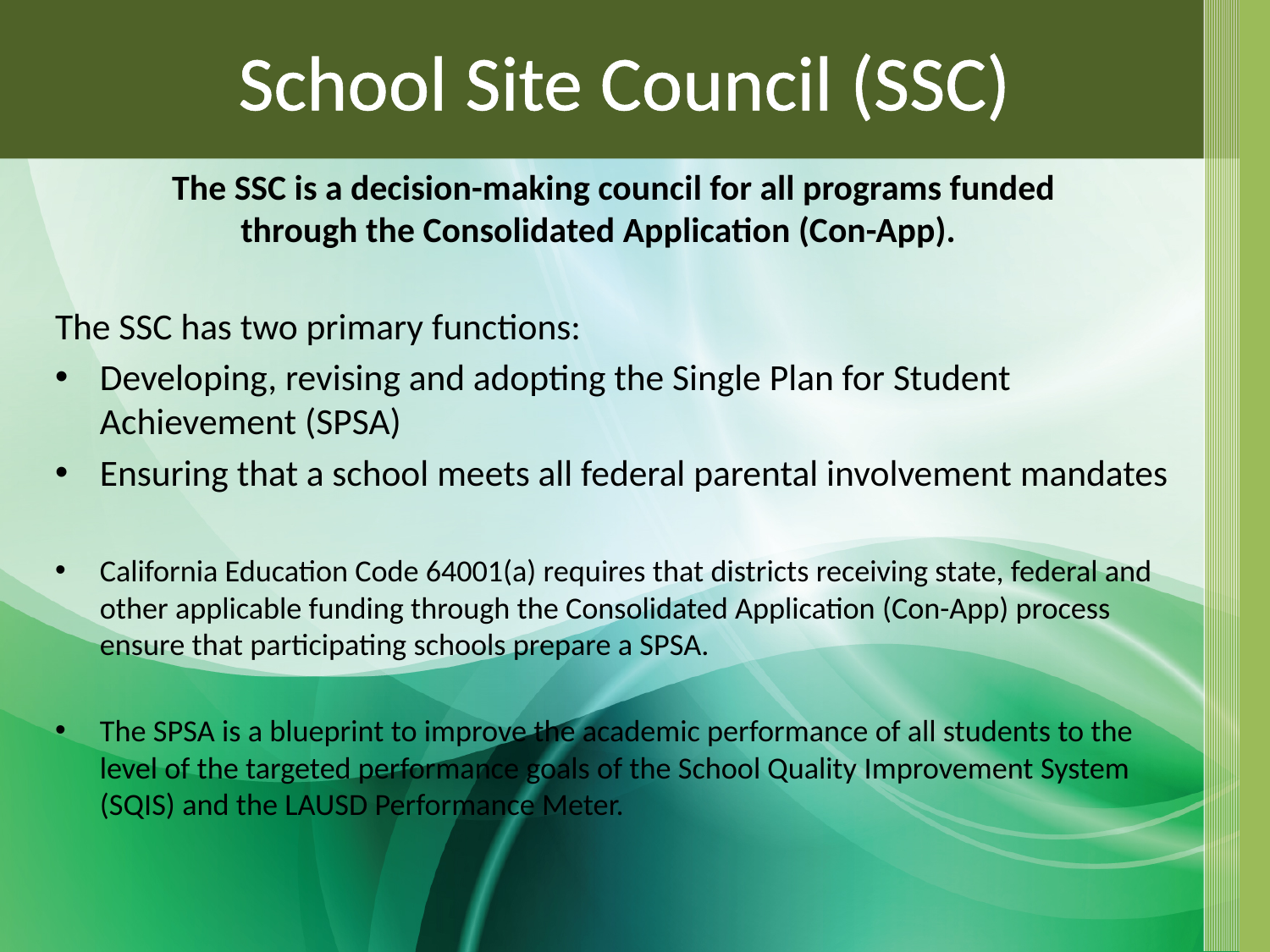

# School Site Council (SSC)

The SSC is a decision-making council for all programs funded
 through the Consolidated Application (Con-App).
The SSC has two primary functions:
Developing, revising and adopting the Single Plan for Student Achievement (SPSA)
Ensuring that a school meets all federal parental involvement mandates

California Education Code 64001(a) requires that districts receiving state, federal and other applicable funding through the Consolidated Application (Con-App) process ensure that participating schools prepare a SPSA.

The SPSA is a blueprint to improve the academic performance of all students to the level of the targeted performance goals of the School Quality Improvement System (SQIS) and the LAUSD Performance Meter.